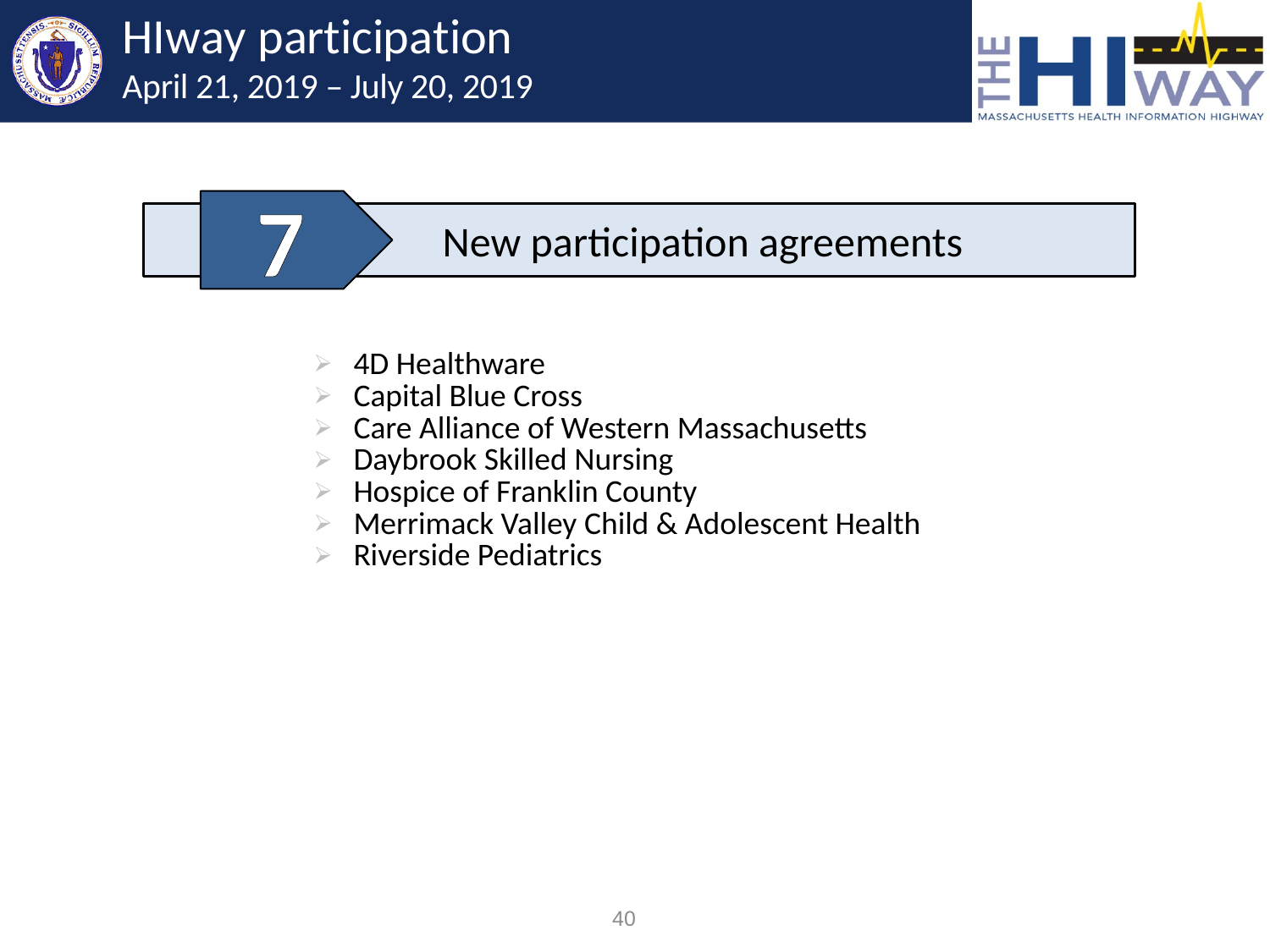

# HIway participation April 21, 2019 – July 20, 2019
7

	New participation agreements
| 4D Healthware Capital Blue Cross Care Alliance of Western Massachusetts Daybrook Skilled Nursing Hospice of Franklin County Merrimack Valley Child & Adolescent Health Riverside Pediatrics |
| --- |
|  |
40